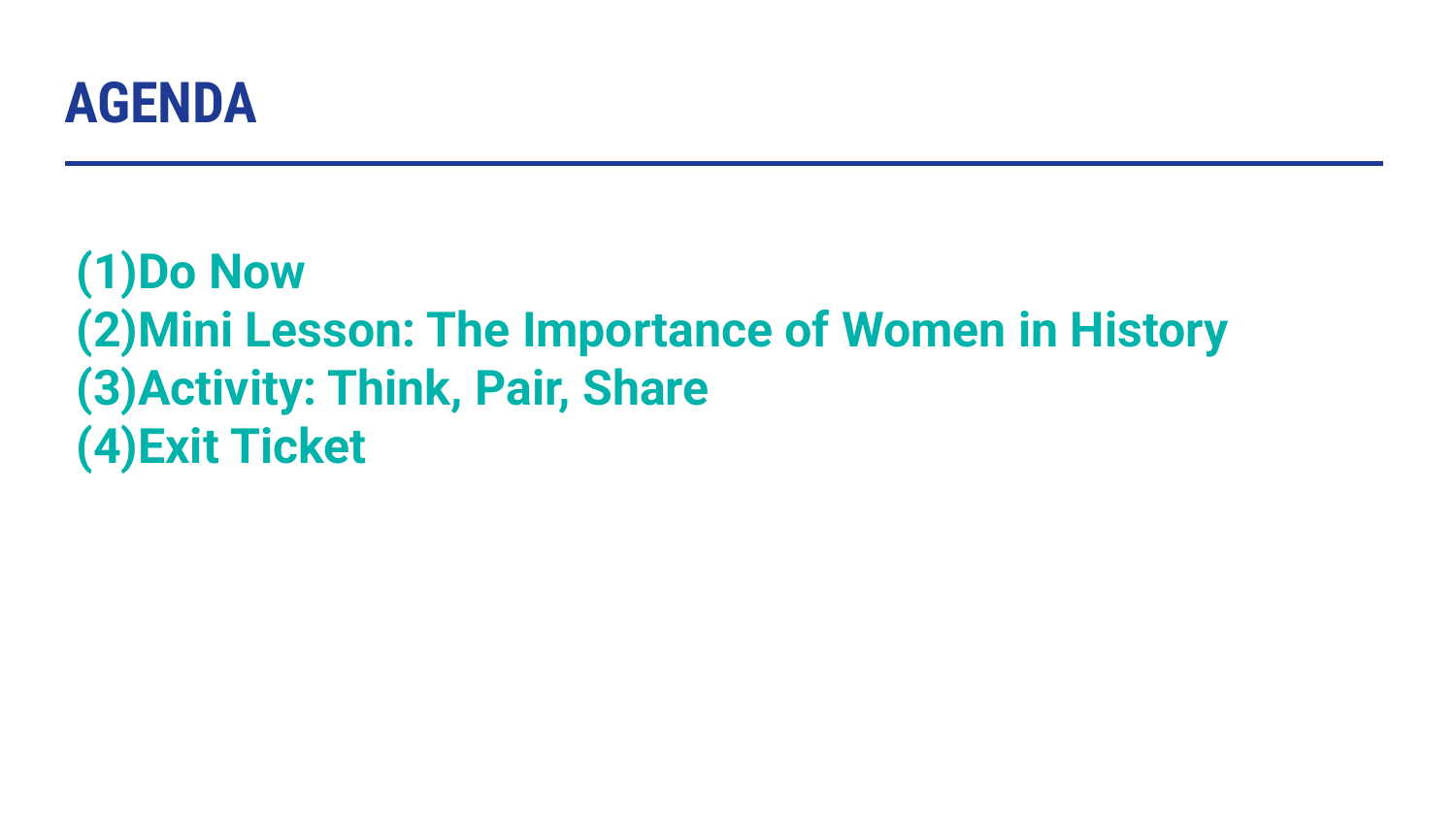

# AGENDA
Do Now
Mini Lesson: The Importance of Women in History
Activity: Think, Pair, Share
Exit Ticket